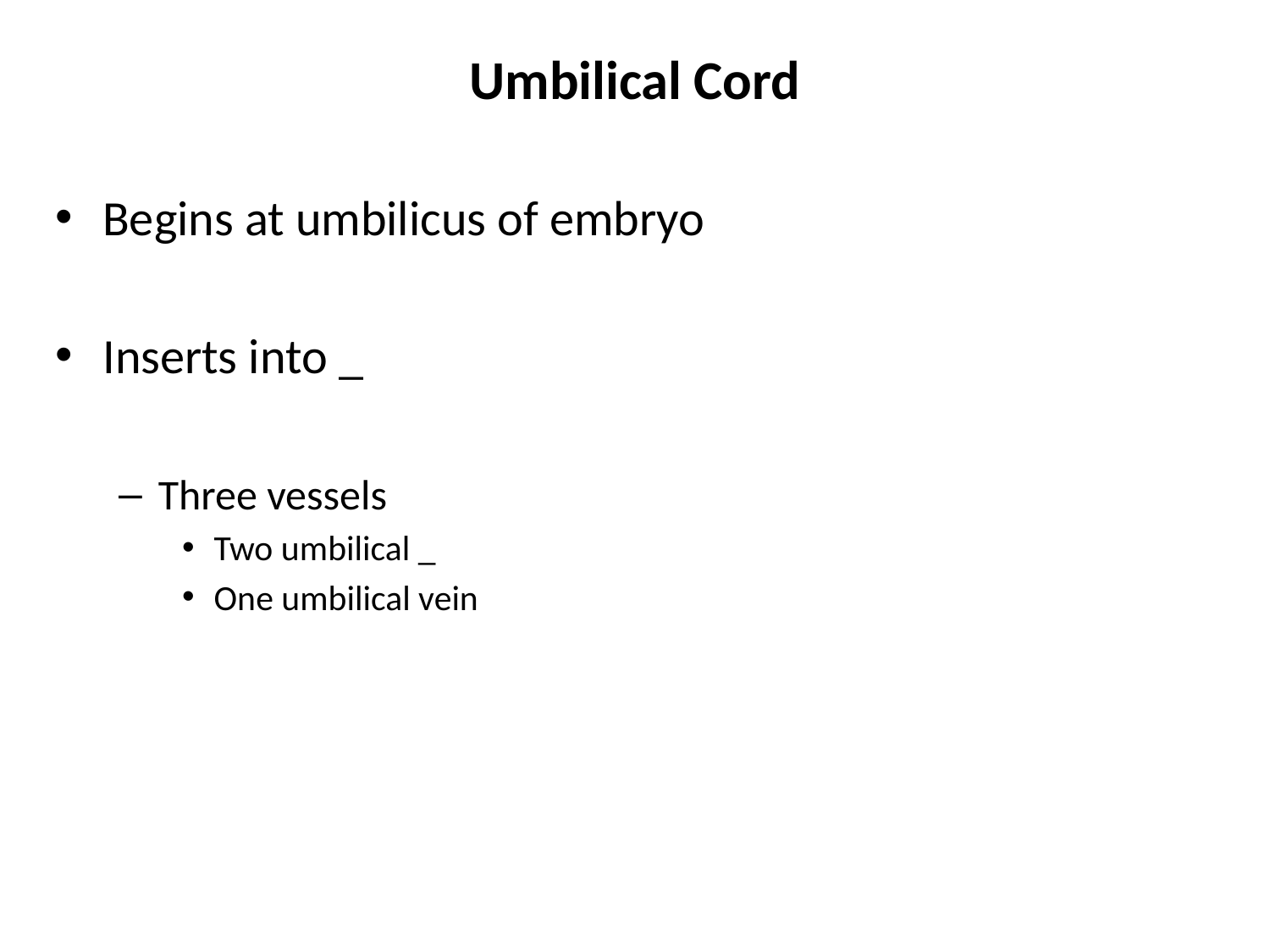

# Umbilical Cord
Begins at umbilicus of embryo

Inserts into _

Three vessels
Two umbilical _
One umbilical vein